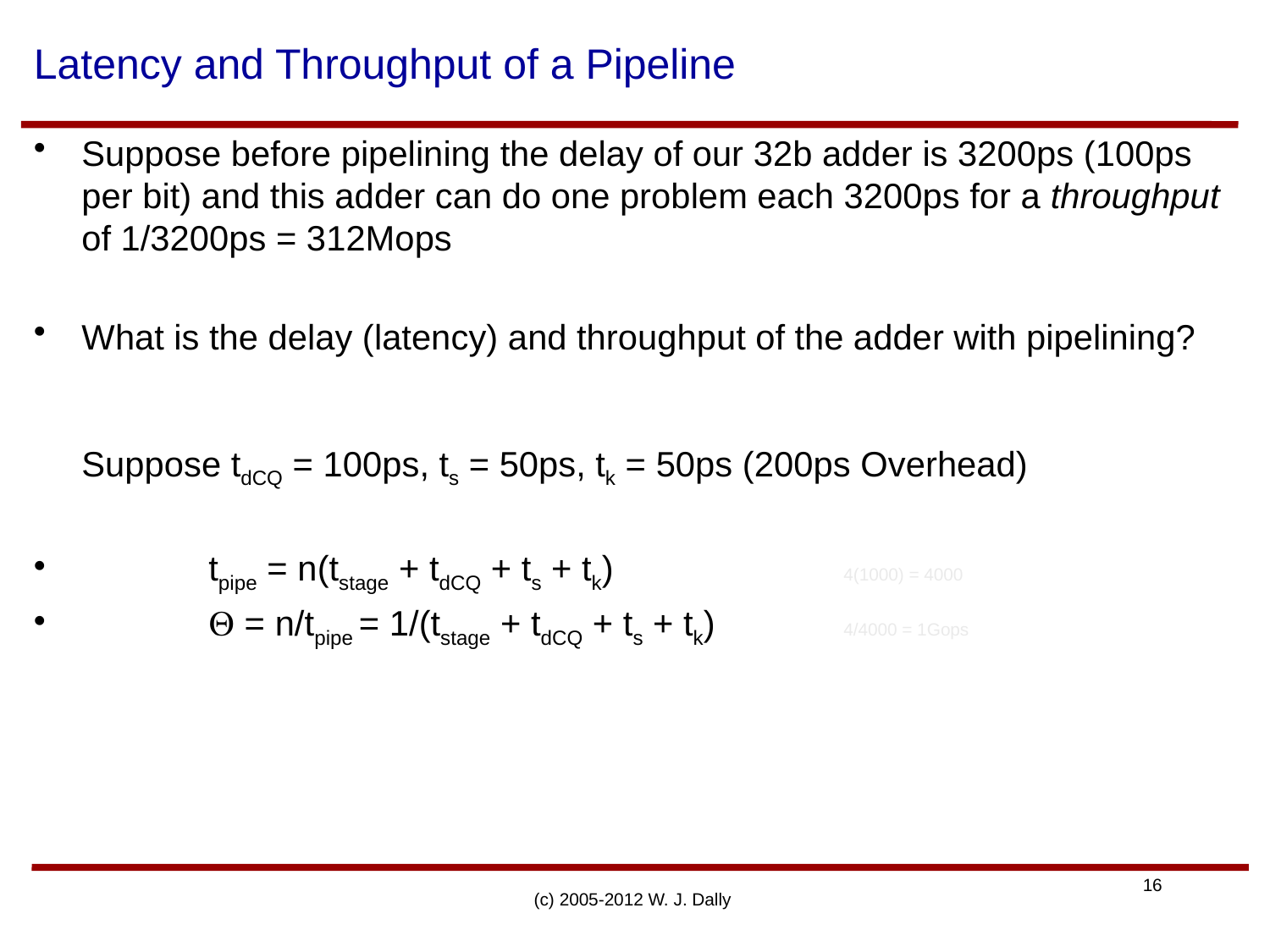

# Latency and Throughput of a Pipeline
Suppose before pipelining the delay of our 32b adder is 3200ps (100ps per bit) and this adder can do one problem each 3200ps for a throughput of 1/3200ps = 312Mops

What is the delay (latency) and throughput of the adder with pipelining?
Suppose tdCQ = 100ps, ts = 50ps, tk = 50ps (200ps Overhead)

	tpipe = n(tstage + tdCQ + ts + tk)		4(1000) = 4000
	Θ = n/tpipe = 1/(tstage + tdCQ + ts + tk) 	4/4000 = 1Gops

(c) 2005-2012 W. J. Dally